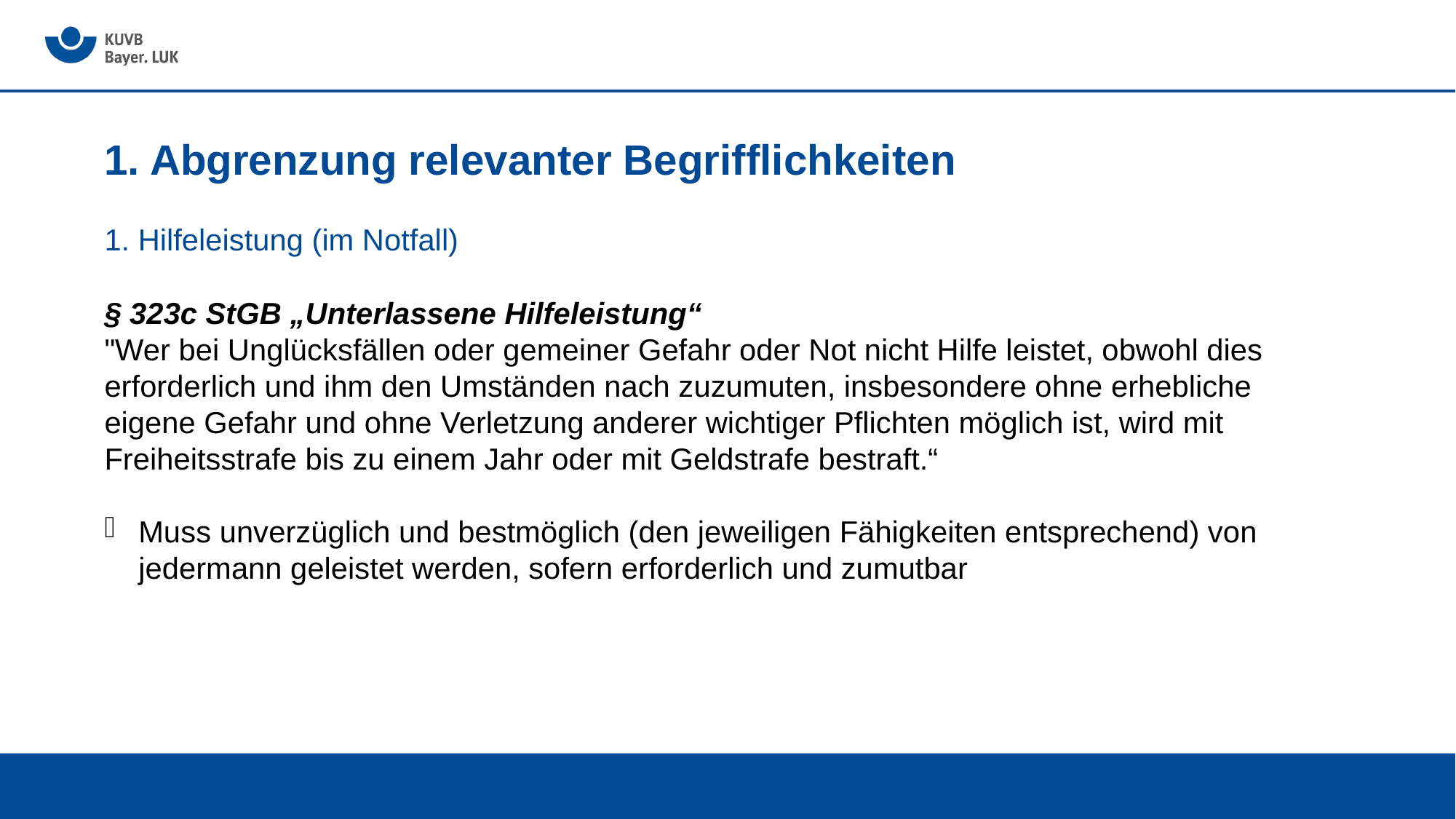

# 1. Abgrenzung relevanter Begrifflichkeiten
1. Hilfeleistung (im Notfall)

§ 323c StGB „Unterlassene Hilfeleistung“
"Wer bei Unglücksfällen oder gemeiner Gefahr oder Not nicht Hilfe leistet, obwohl dies erforderlich und ihm den Umständen nach zuzumuten, insbesondere ohne erhebliche eigene Gefahr und ohne Verletzung anderer wichtiger Pflichten möglich ist, wird mit Freiheitsstrafe bis zu einem Jahr oder mit Geldstrafe bestraft.“

Muss unverzüglich und bestmöglich (den jeweiligen Fähigkeiten entsprechend) von jedermann geleistet werden, sofern erforderlich und zumutbar